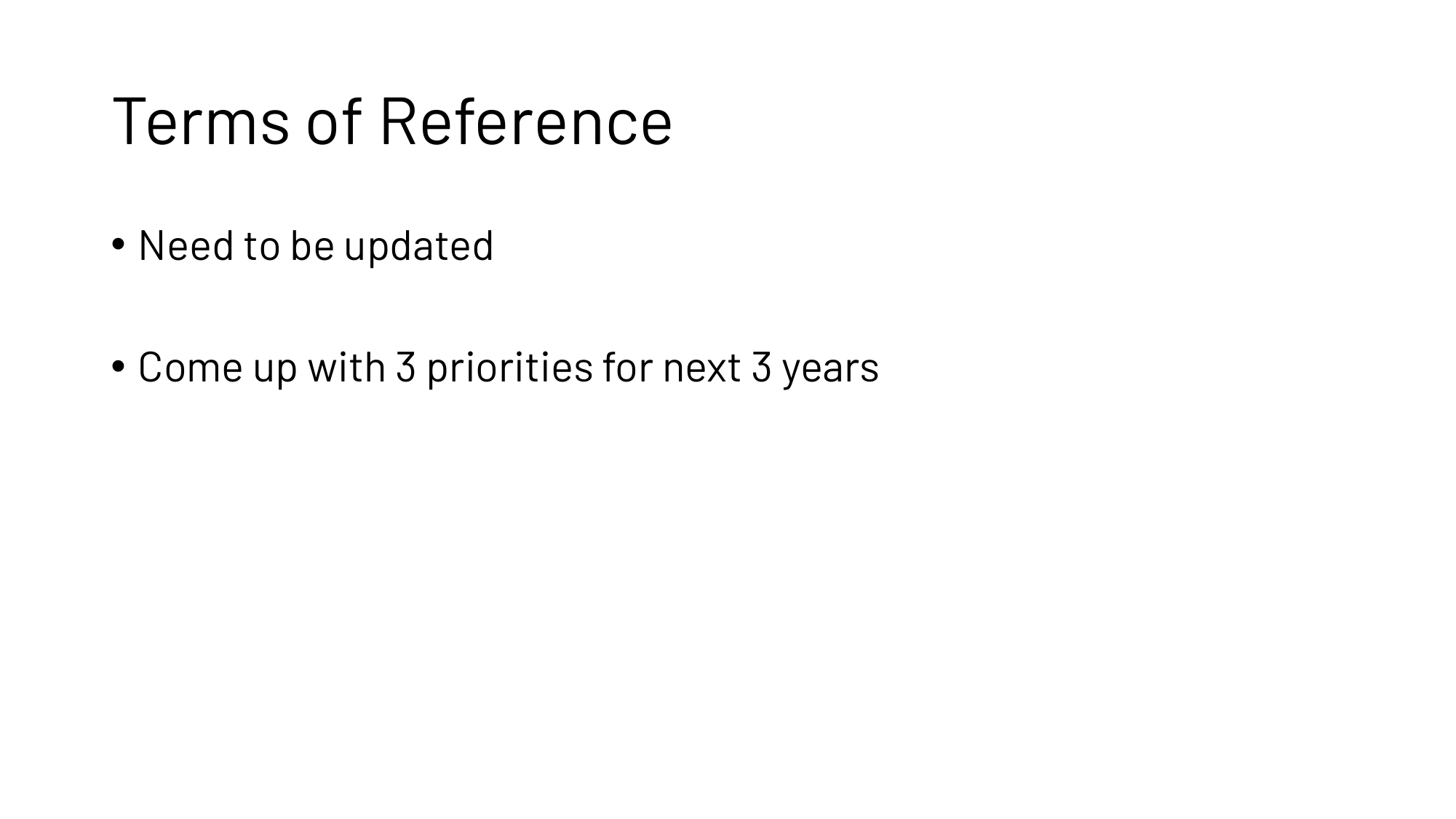

# Terms of Reference
Need to be updated

Come up with 3 priorities for next 3 years